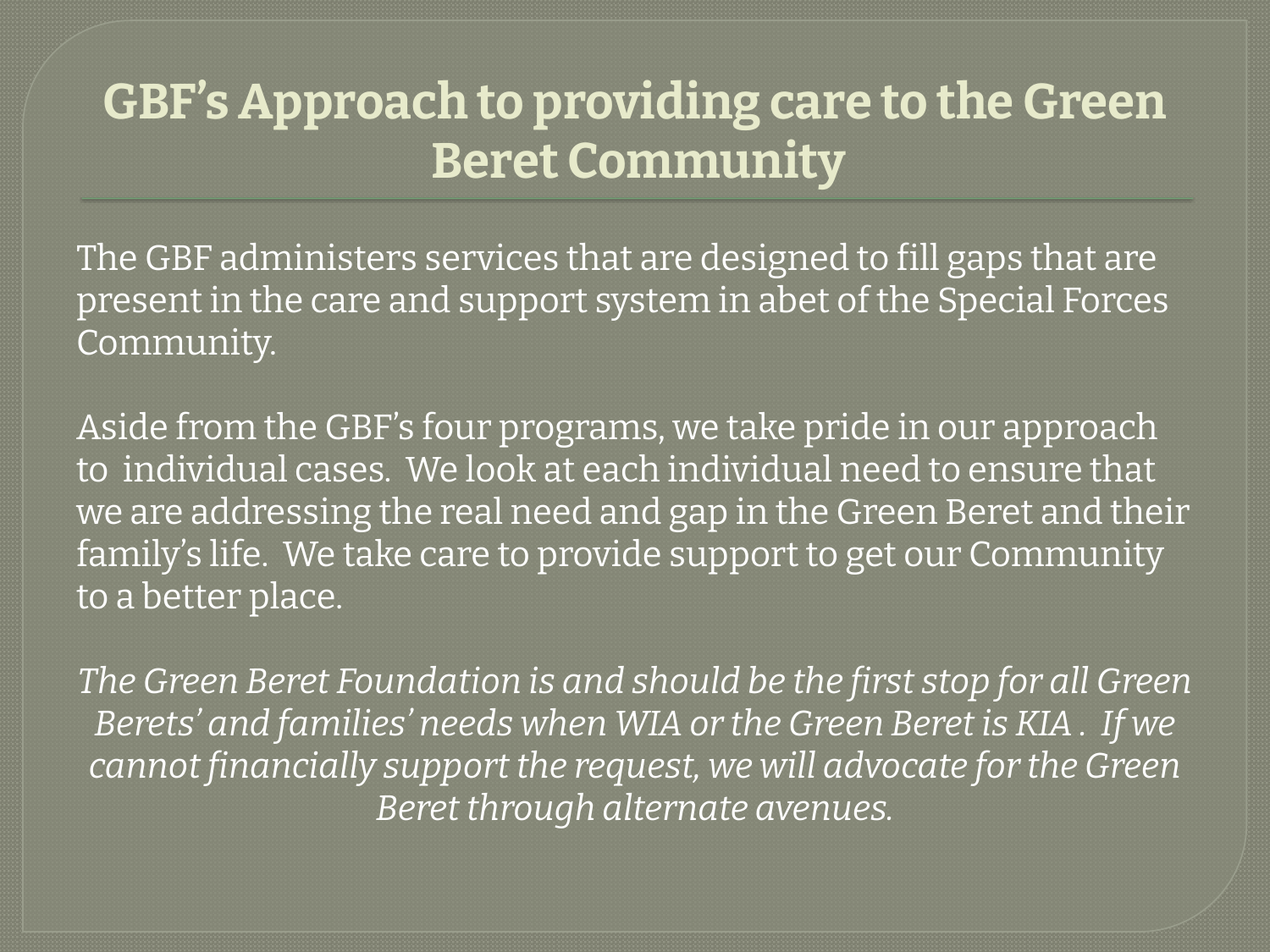

# GBF’s Approach to providing care to the Green Beret Community
The GBF administers services that are designed to fill gaps that are present in the care and support system in abet of the Special Forces Community.

Aside from the GBF’s four programs, we take pride in our approach to  individual cases.  We look at each individual need to ensure that we are addressing the real need and gap in the Green Beret and their family’s life.  We take care to provide support to get our Community to a better place.

The Green Beret Foundation is and should be the first stop for all Green Berets’ and families’ needs when WIA or the Green Beret is KIA .  If we cannot financially support the request, we will advocate for the Green Beret through alternate avenues.